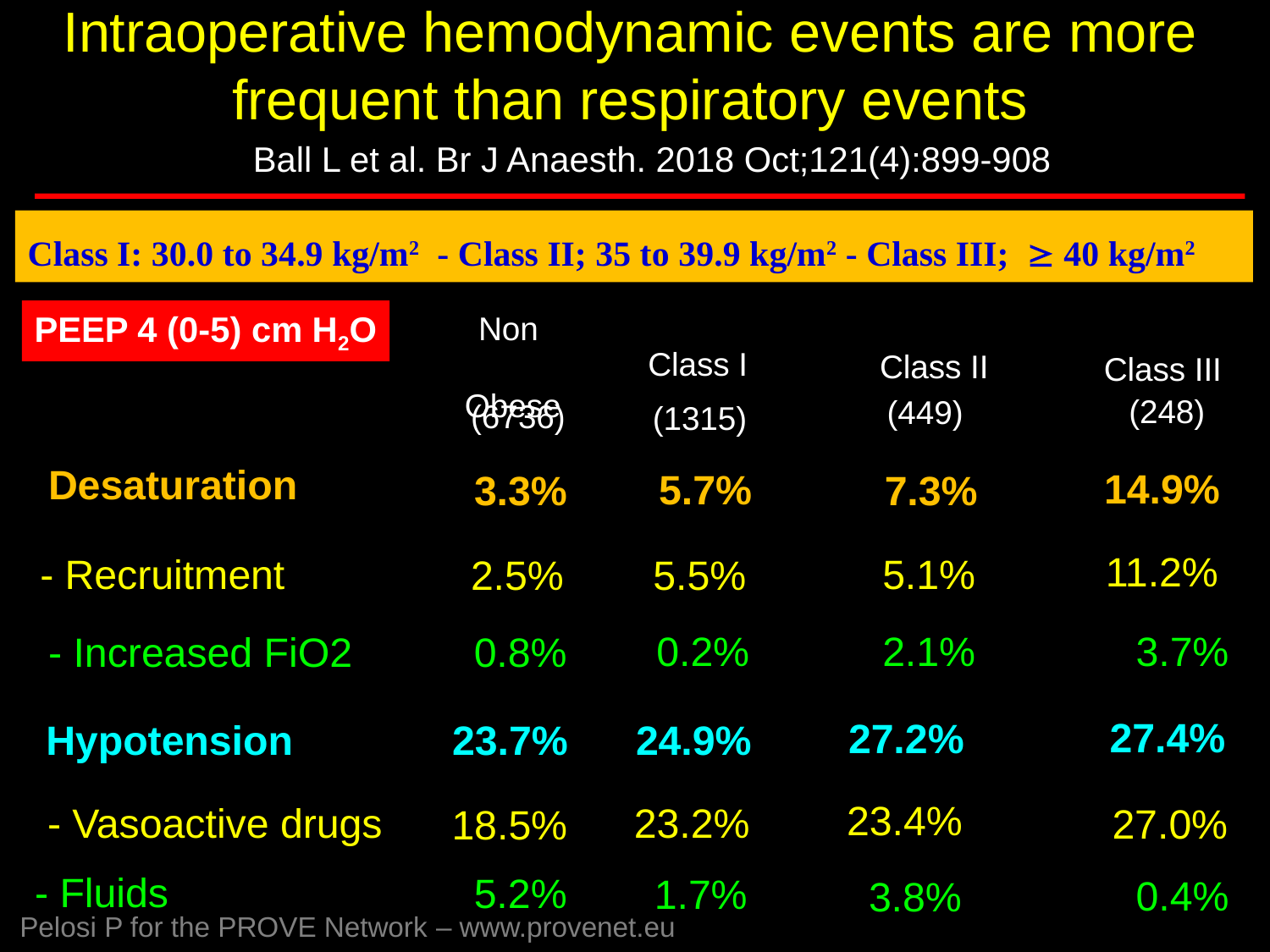

Intraoperative hemodynamic events are more frequent than respiratory events
Ball L et al. Br J Anaesth. 2018 Oct;121(4):899-908

Class I: 30.0 to 34.9 kg/m2  - Class II; 35 to 39.9 kg/m2 - Class III;  ≥ 40 kg/m2
Non
Obese
Class I
Class II
Class III
(248)
(449)
(6736)
(1315)
PEEP 4 (0-5) cm H2O
Desaturation
14.9%
5.7%
3.3%
7.3%
11.2%
- Recruitment
5.1%
5.5%
2.1%
0.2%
3.7%
- Increased FiO2
2.5%
0.8%
27.4%
27.2%
24.9%
Hypotension
23.7%
23.4%
- Vasoactive drugs
23.2%
27.0%
18.5%
- Fluids
5.2%
1.7%
0.4%
3.8%
Pelosi P for the PROVE Network – www.provenet.eu